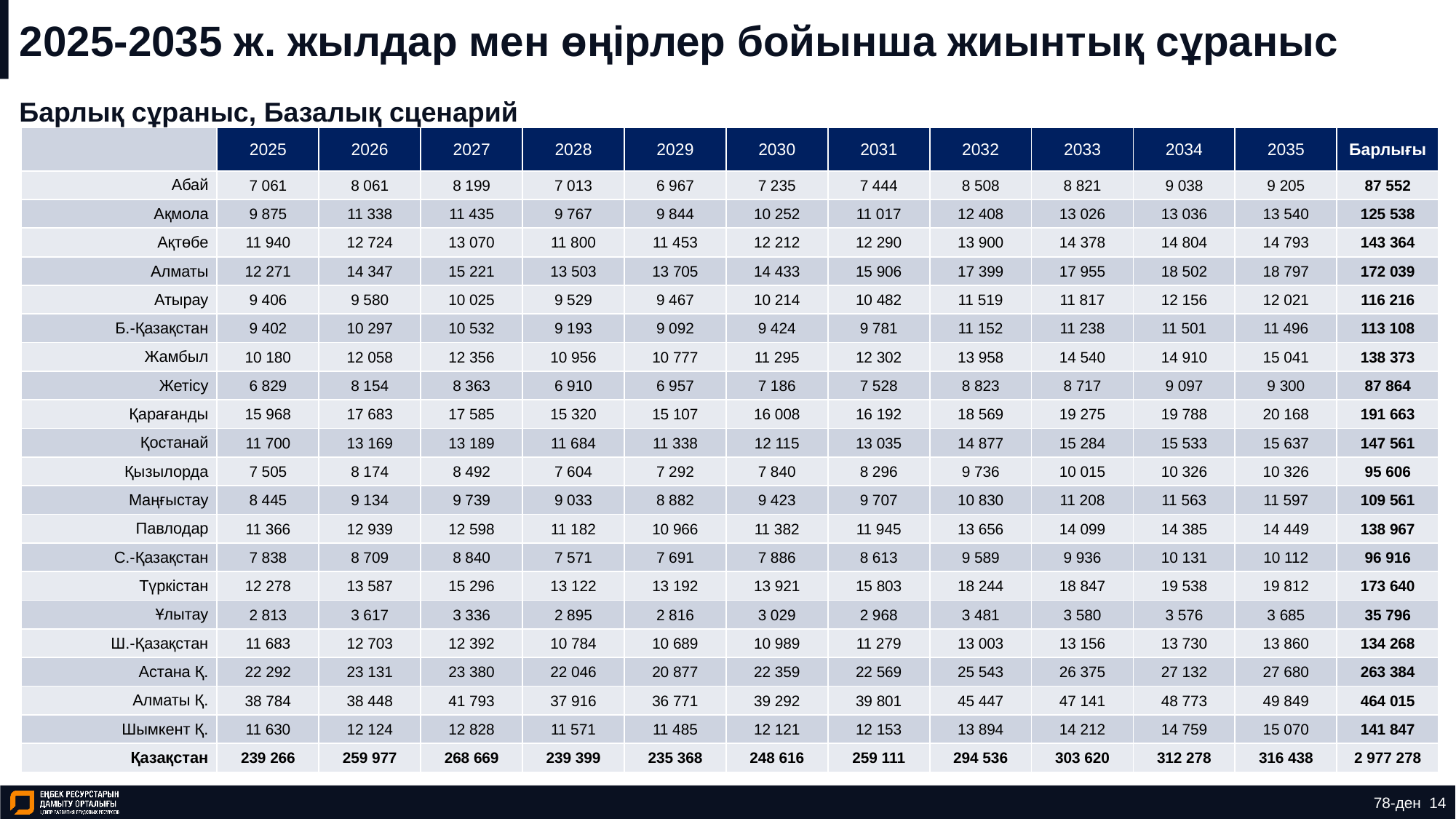

# 2025-2035 ж. жылдар мен өңірлер бойынша жиынтық сұраныс
Барлық сұраныс, Базалық сценарий
|  | 2025 | 2026 | 2027 | 2028 | 2029 | 2030 | 2031 | 2032 | 2033 | 2034 | 2035 | Барлығы |
| --- | --- | --- | --- | --- | --- | --- | --- | --- | --- | --- | --- | --- |
| Абай | 7 061 | 8 061 | 8 199 | 7 013 | 6 967 | 7 235 | 7 444 | 8 508 | 8 821 | 9 038 | 9 205 | 87 552 |
| Ақмола | 9 875 | 11 338 | 11 435 | 9 767 | 9 844 | 10 252 | 11 017 | 12 408 | 13 026 | 13 036 | 13 540 | 125 538 |
| Ақтөбе | 11 940 | 12 724 | 13 070 | 11 800 | 11 453 | 12 212 | 12 290 | 13 900 | 14 378 | 14 804 | 14 793 | 143 364 |
| Алматы | 12 271 | 14 347 | 15 221 | 13 503 | 13 705 | 14 433 | 15 906 | 17 399 | 17 955 | 18 502 | 18 797 | 172 039 |
| Атырау | 9 406 | 9 580 | 10 025 | 9 529 | 9 467 | 10 214 | 10 482 | 11 519 | 11 817 | 12 156 | 12 021 | 116 216 |
| Б.-Қазақстан | 9 402 | 10 297 | 10 532 | 9 193 | 9 092 | 9 424 | 9 781 | 11 152 | 11 238 | 11 501 | 11 496 | 113 108 |
| Жамбыл | 10 180 | 12 058 | 12 356 | 10 956 | 10 777 | 11 295 | 12 302 | 13 958 | 14 540 | 14 910 | 15 041 | 138 373 |
| Жетісу | 6 829 | 8 154 | 8 363 | 6 910 | 6 957 | 7 186 | 7 528 | 8 823 | 8 717 | 9 097 | 9 300 | 87 864 |
| Қарағанды | 15 968 | 17 683 | 17 585 | 15 320 | 15 107 | 16 008 | 16 192 | 18 569 | 19 275 | 19 788 | 20 168 | 191 663 |
| Қостанай | 11 700 | 13 169 | 13 189 | 11 684 | 11 338 | 12 115 | 13 035 | 14 877 | 15 284 | 15 533 | 15 637 | 147 561 |
| Қызылорда | 7 505 | 8 174 | 8 492 | 7 604 | 7 292 | 7 840 | 8 296 | 9 736 | 10 015 | 10 326 | 10 326 | 95 606 |
| Маңғыстау | 8 445 | 9 134 | 9 739 | 9 033 | 8 882 | 9 423 | 9 707 | 10 830 | 11 208 | 11 563 | 11 597 | 109 561 |
| Павлодар | 11 366 | 12 939 | 12 598 | 11 182 | 10 966 | 11 382 | 11 945 | 13 656 | 14 099 | 14 385 | 14 449 | 138 967 |
| С.-Қазақстан | 7 838 | 8 709 | 8 840 | 7 571 | 7 691 | 7 886 | 8 613 | 9 589 | 9 936 | 10 131 | 10 112 | 96 916 |
| Түркістан | 12 278 | 13 587 | 15 296 | 13 122 | 13 192 | 13 921 | 15 803 | 18 244 | 18 847 | 19 538 | 19 812 | 173 640 |
| Ұлытау | 2 813 | 3 617 | 3 336 | 2 895 | 2 816 | 3 029 | 2 968 | 3 481 | 3 580 | 3 576 | 3 685 | 35 796 |
| Ш.-Қазақстан | 11 683 | 12 703 | 12 392 | 10 784 | 10 689 | 10 989 | 11 279 | 13 003 | 13 156 | 13 730 | 13 860 | 134 268 |
| Астана Қ. | 22 292 | 23 131 | 23 380 | 22 046 | 20 877 | 22 359 | 22 569 | 25 543 | 26 375 | 27 132 | 27 680 | 263 384 |
| Алматы Қ. | 38 784 | 38 448 | 41 793 | 37 916 | 36 771 | 39 292 | 39 801 | 45 447 | 47 141 | 48 773 | 49 849 | 464 015 |
| Шымкент Қ. | 11 630 | 12 124 | 12 828 | 11 571 | 11 485 | 12 121 | 12 153 | 13 894 | 14 212 | 14 759 | 15 070 | 141 847 |
| Қазақстан | 239 266 | 259 977 | 268 669 | 239 399 | 235 368 | 248 616 | 259 111 | 294 536 | 303 620 | 312 278 | 316 438 | 2 977 278 |
78-ден  14